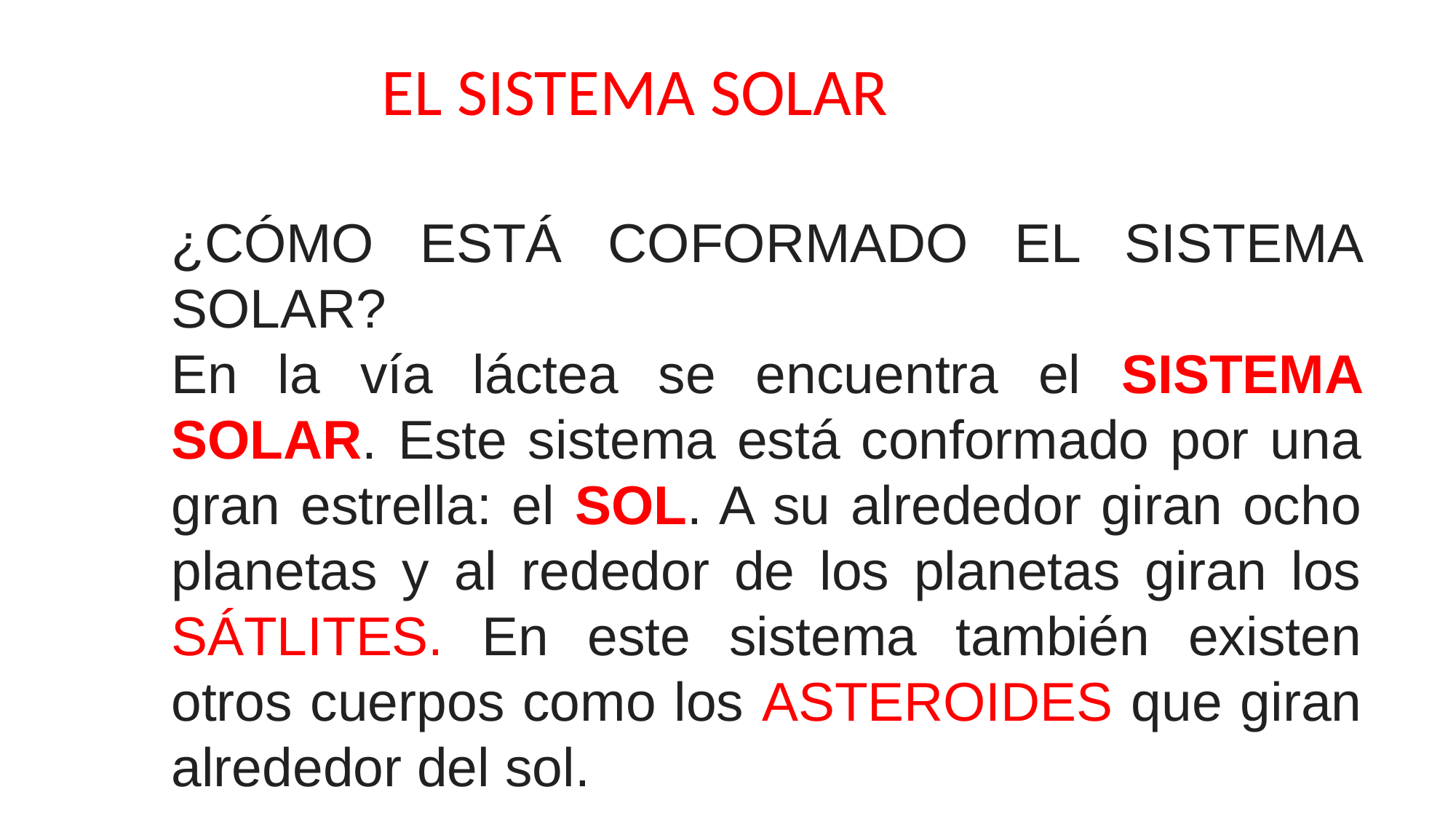

EL SISTEMA SOLAR

¿CÓMO ESTÁ COFORMADO EL SISTEMA SOLAR?
En la vía láctea se encuentra el SISTEMA SOLAR. Este sistema está conformado por una gran estrella: el SOL. A su alrededor giran ocho planetas y al rededor de los planetas giran los SÁTLITES. En este sistema también existen otros cuerpos como los ASTEROIDES que giran alrededor del sol.